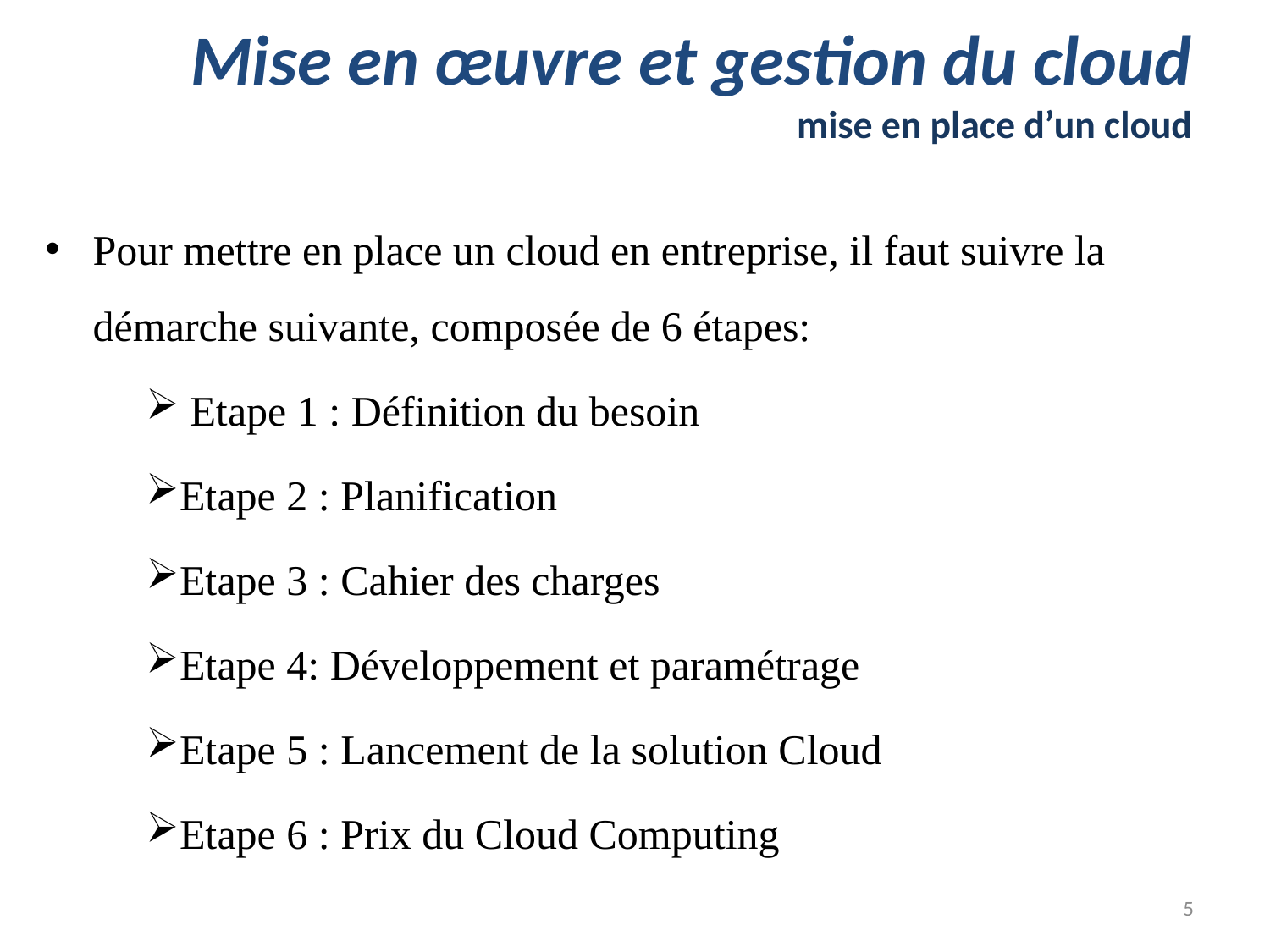

# Mise en œuvre et gestion du cloud mise en place d’un cloud
Pour mettre en place un cloud en entreprise, il faut suivre la démarche suivante, composée de 6 étapes:
 Etape 1 : Définition du besoin
Etape 2 : Planification
Etape 3 : Cahier des charges
Etape 4: Développement et paramétrage
Etape 5 : Lancement de la solution Cloud
Etape 6 : Prix du Cloud Computing
5